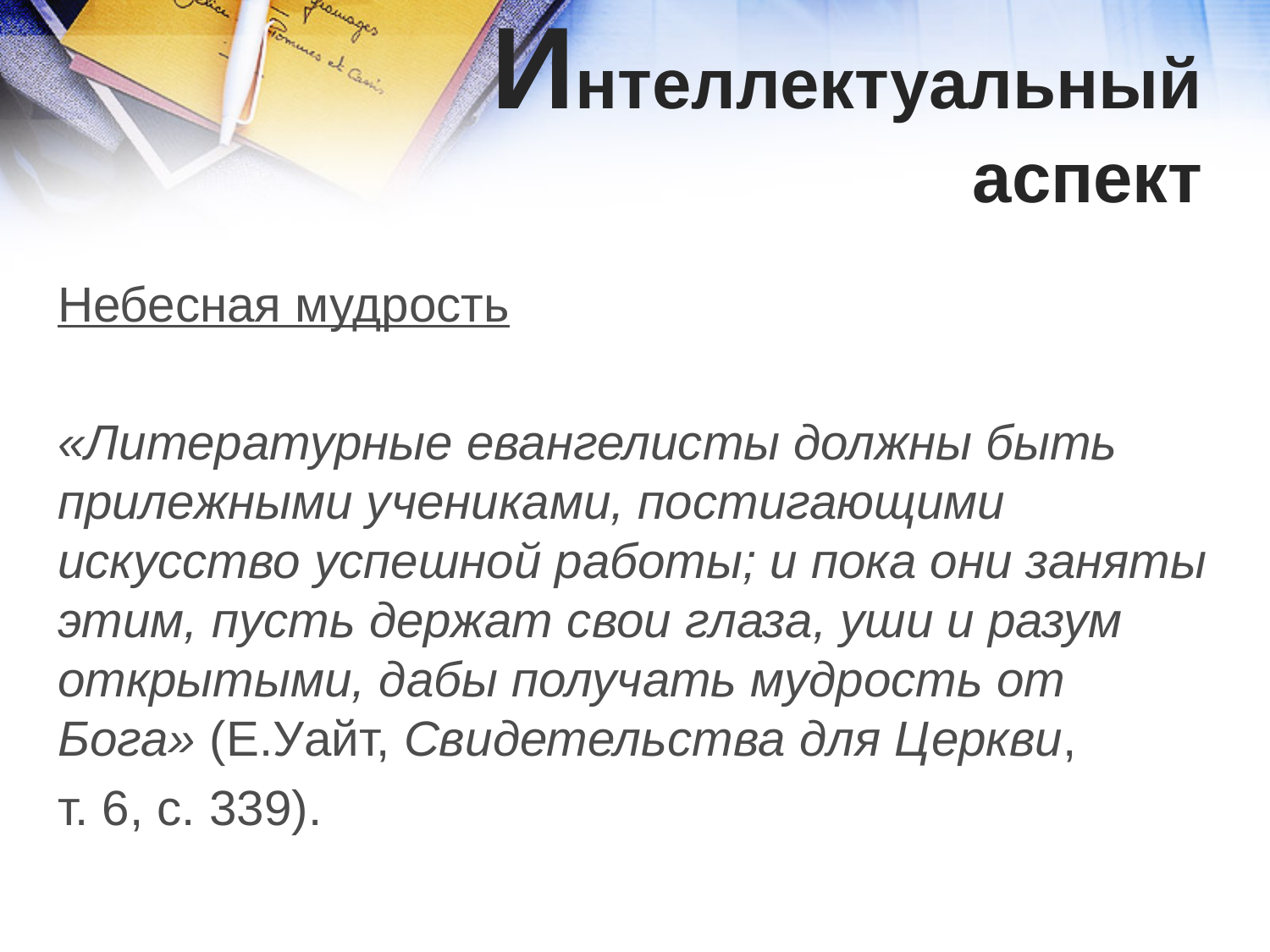

Интеллектуальный аспект
Небесная мудрость

«Литературные евангелисты должны быть прилежными учениками, постигающими искусство успешной работы; и пока они заняты этим, пусть держат свои глаза, уши и разум открытыми, дабы получать мудрость от Бога» (Е.Уайт, Свидетельства для Церкви,
т. 6, с. 339).